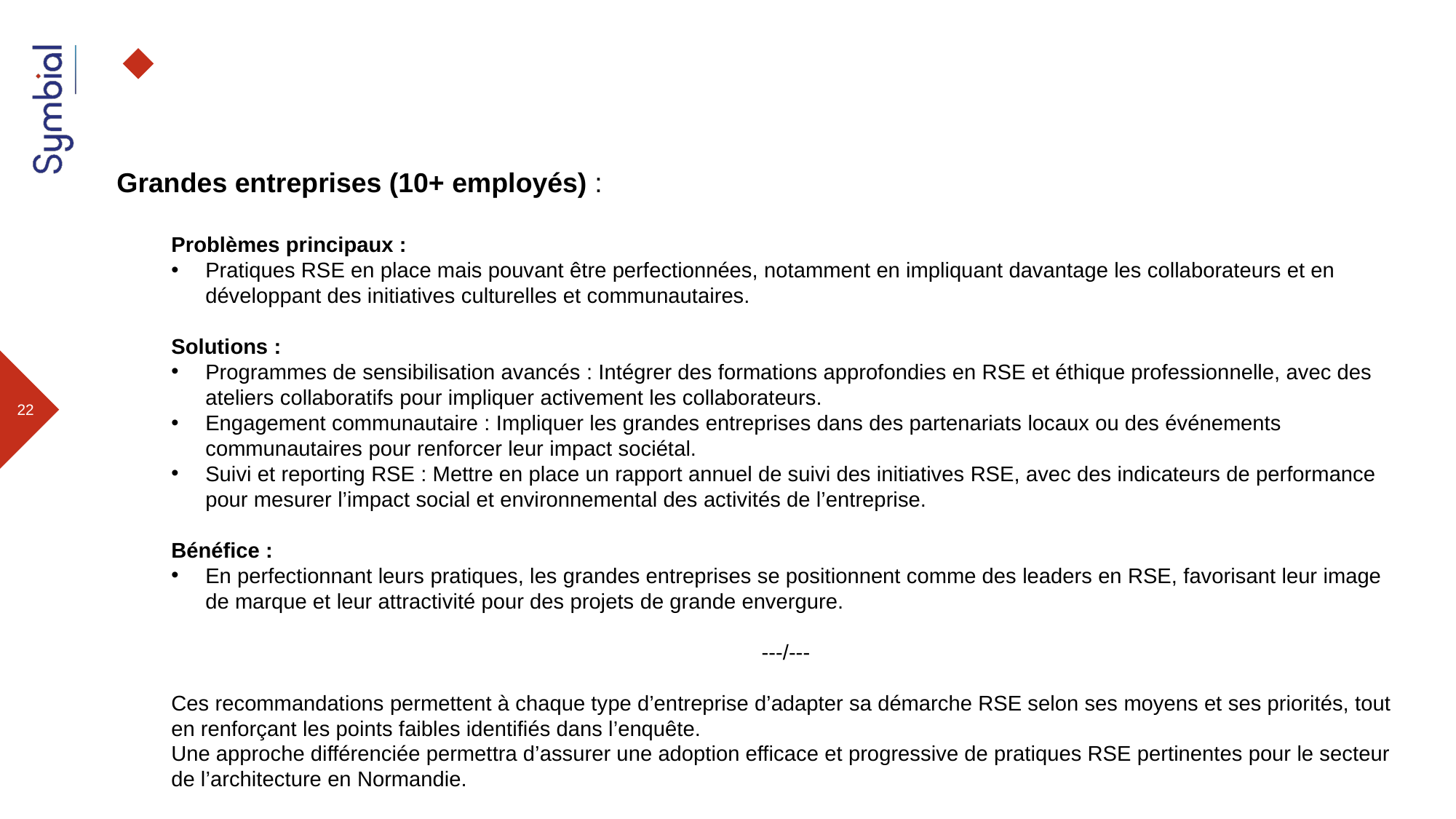

Grandes entreprises (10+ employés) :

Problèmes principaux :
Pratiques RSE en place mais pouvant être perfectionnées, notamment en impliquant davantage les collaborateurs et en développant des initiatives culturelles et communautaires.

Solutions :
Programmes de sensibilisation avancés : Intégrer des formations approfondies en RSE et éthique professionnelle, avec des ateliers collaboratifs pour impliquer activement les collaborateurs.
Engagement communautaire : Impliquer les grandes entreprises dans des partenariats locaux ou des événements communautaires pour renforcer leur impact sociétal.
Suivi et reporting RSE : Mettre en place un rapport annuel de suivi des initiatives RSE, avec des indicateurs de performance pour mesurer l’impact social et environnemental des activités de l’entreprise.

Bénéfice :
En perfectionnant leurs pratiques, les grandes entreprises se positionnent comme des leaders en RSE, favorisant leur image de marque et leur attractivité pour des projets de grande envergure.

---/---

Ces recommandations permettent à chaque type d’entreprise d’adapter sa démarche RSE selon ses moyens et ses priorités, tout en renforçant les points faibles identifiés dans l’enquête.
Une approche différenciée permettra d’assurer une adoption efficace et progressive de pratiques RSE pertinentes pour le secteur de l’architecture en Normandie.
22